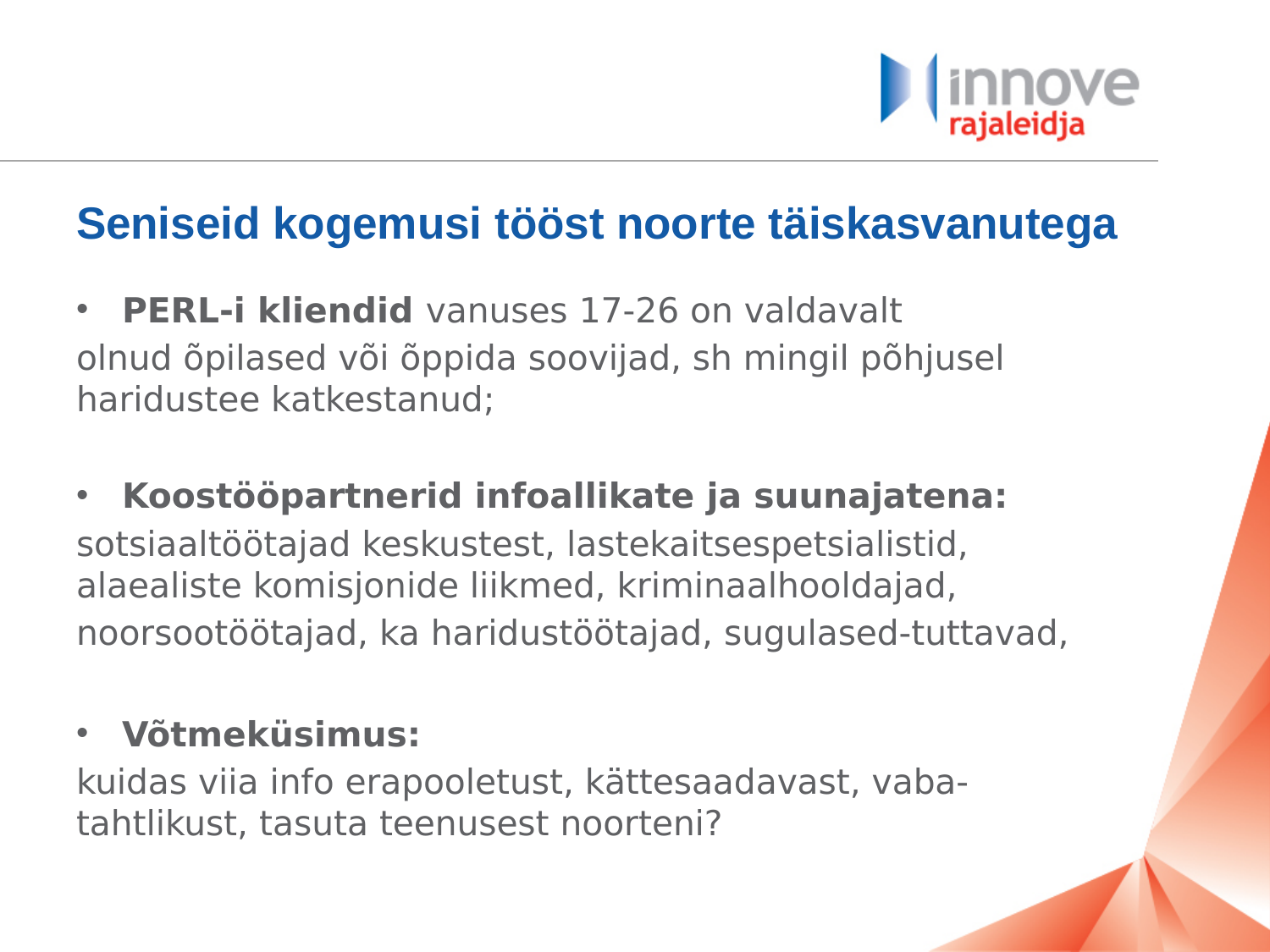

# Seniseid kogemusi tööst noorte täiskasvanutega
PERL-i kliendid vanuses 17-26 on valdavalt
olnud õpilased või õppida soovijad, sh mingil põhjusel haridustee katkestanud;

Koostööpartnerid infoallikate ja suunajatena:
sotsiaaltöötajad keskustest, lastekaitsespetsialistid, alaealiste komisjonide liikmed, kriminaalhooldajad,
noorsootöötajad, ka haridustöötajad, sugulased-tuttavad,

Võtmeküsimus:
kuidas viia info erapooletust, kättesaadavast, vaba-tahtlikust, tasuta teenusest noorteni?